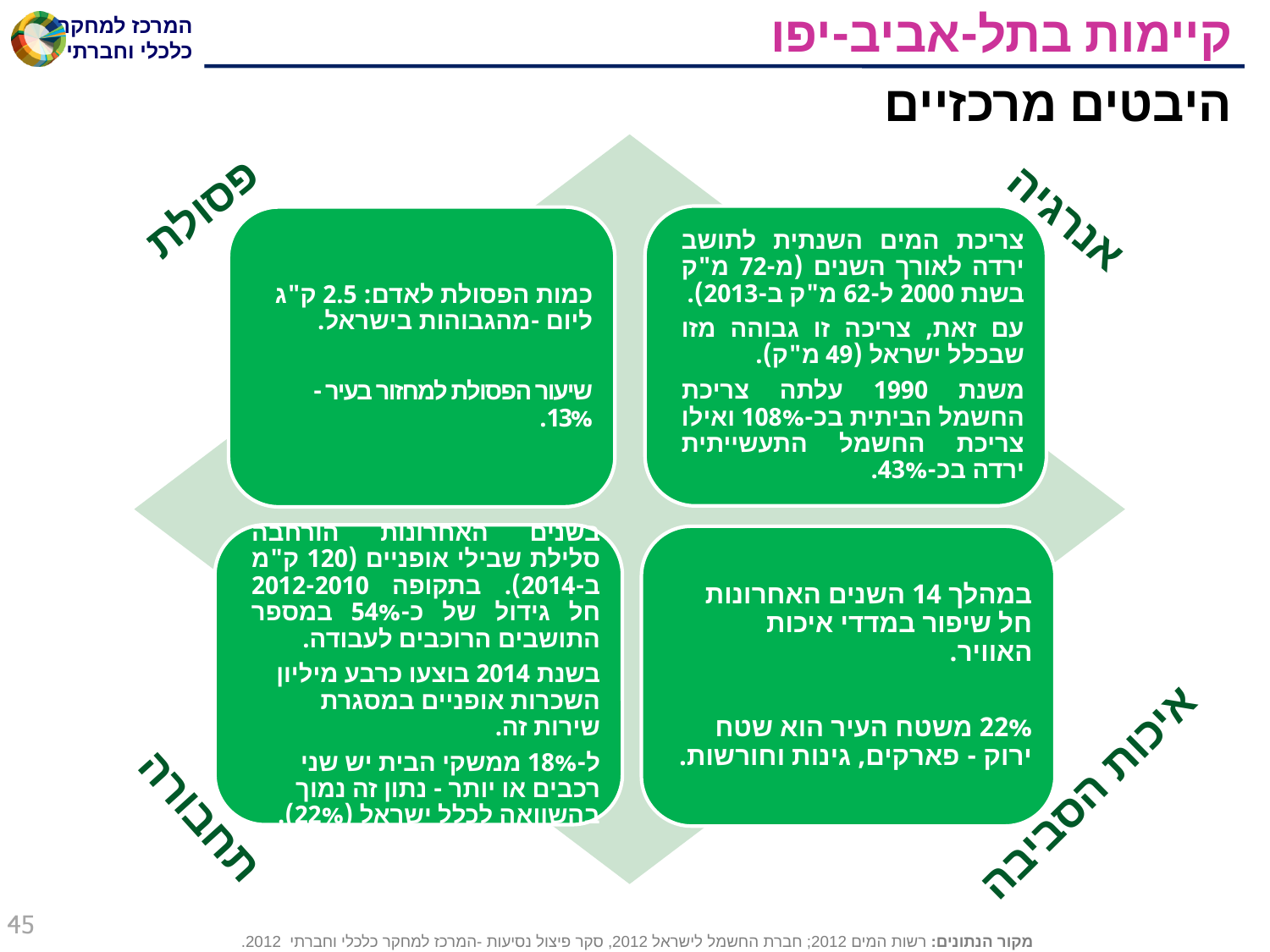

# קיימות בתל-אביב-יפו
היבטים מרכזיים
צריכת המים השנתית לתושב ירדה לאורך השנים (מ-72 מ"ק בשנת 2000 ל-62 מ"ק ב-2013).
עם זאת, צריכה זו גבוהה מזו שבכלל ישראל (49 מ"ק).
משנת 1990 עלתה צריכת החשמל הביתית בכ-108% ואילו צריכת החשמל התעשייתית ירדה בכ-43%.
כמות הפסולת לאדם: 2.5 ק"ג ליום -מהגבוהות בישראל.

שיעור הפסולת למחזור בעיר - 13%.
בשנים האחרונות הורחבה סלילת שבילי אופניים (120 ק"מ ב-2014). בתקופה 2012-2010 חל גידול של כ-54% במספר התושבים הרוכבים לעבודה.
בשנת 2014 בוצעו כרבע מיליון השכרות אופניים במסגרת שירות זה.
ל-18% ממשקי הבית יש שני רכבים או יותר - נתון זה נמוך בהשוואה לכלל ישראל (22%).
במהלך 14 השנים האחרונות חל שיפור במדדי איכות האוויר.

22% משטח העיר הוא שטח ירוק - פארקים, גינות וחורשות.
פסולת
אנרגיה
איכות הסביבה
תחבורה
45
מקור הנתונים: רשות המים 2012; חברת החשמל לישראל 2012, סקר פיצול נסיעות -המרכז למחקר כלכלי וחברתי  2012.